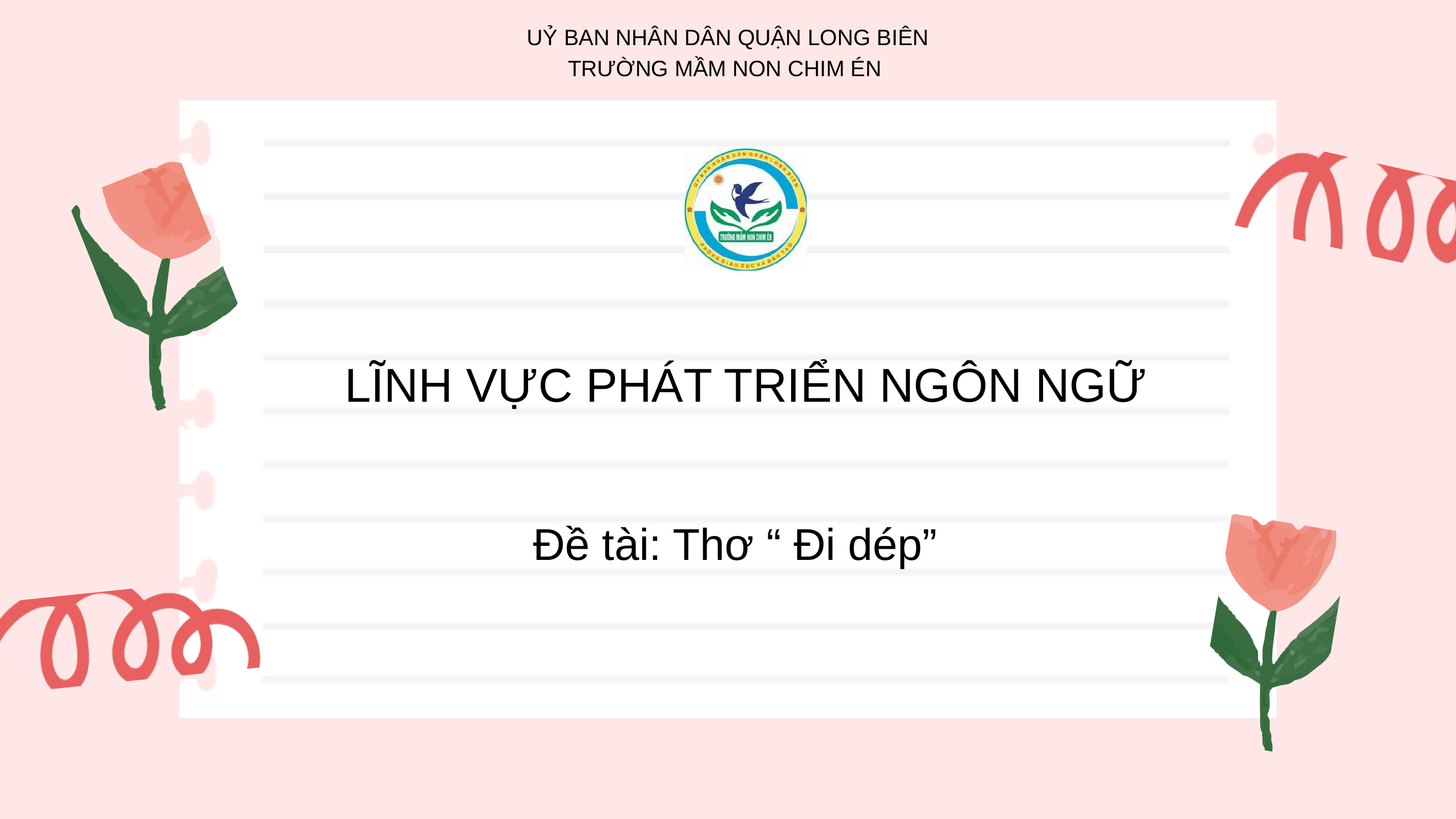

UỶ BAN NHÂN DÂN QUẬN LONG BIÊN
TRƯỜNG MẦM NON CHIM ÉN

LĨNH VỰC PHÁT TRIỂN NGÔN NGỮ
Đề tài: Thơ “ Đi dép”